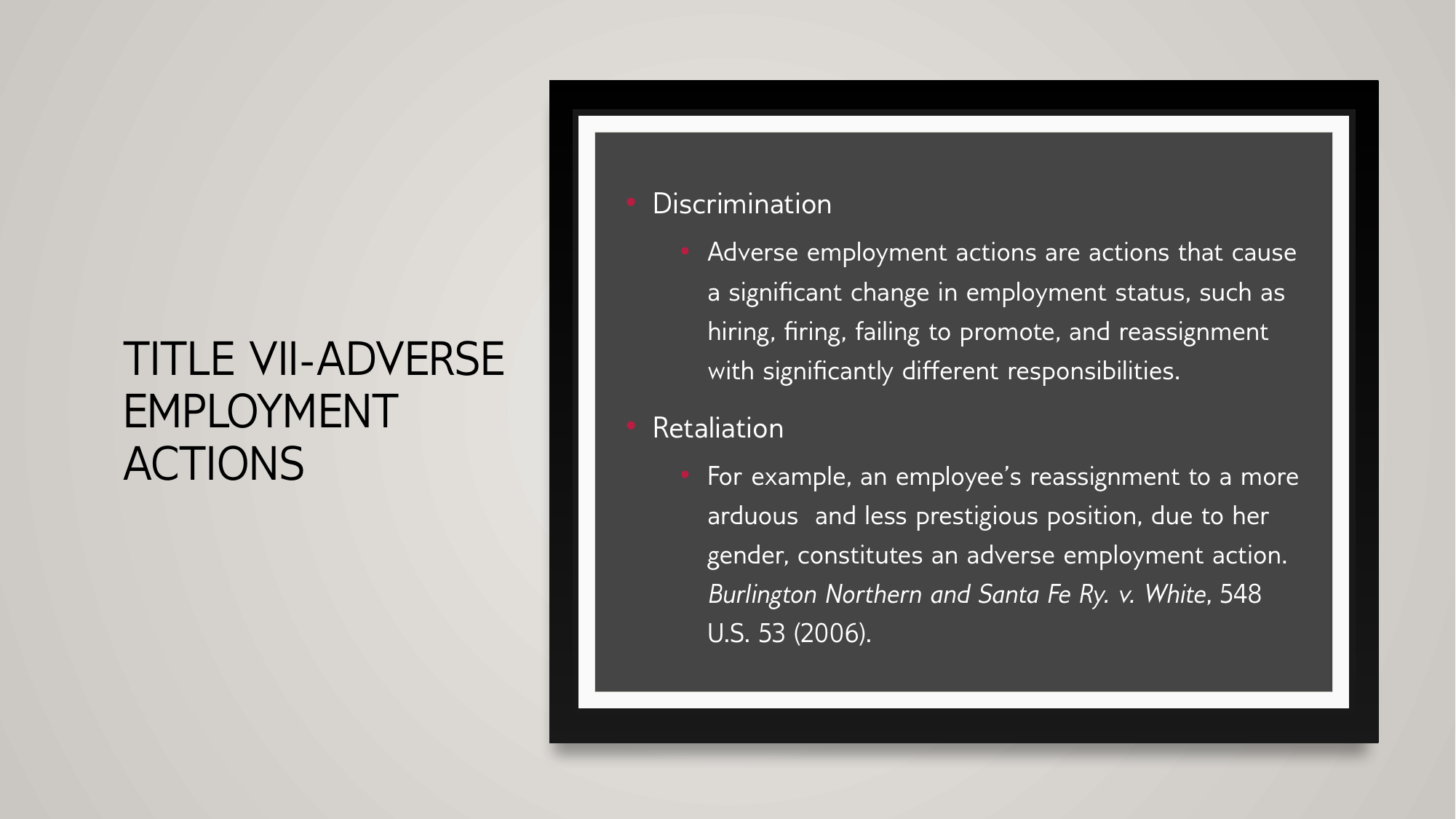

# Title vii-Adverse employment actions
Discrimination
Adverse employment actions are actions that cause a significant change in employment status, such as hiring, firing, failing to promote, and reassignment with significantly different responsibilities.
Retaliation
For example, an employee’s reassignment to a more arduous  and less prestigious position, due to her gender, constitutes an adverse employment action. Burlington Northern and Santa Fe Ry. v. White, 548 U.S. 53 (2006).